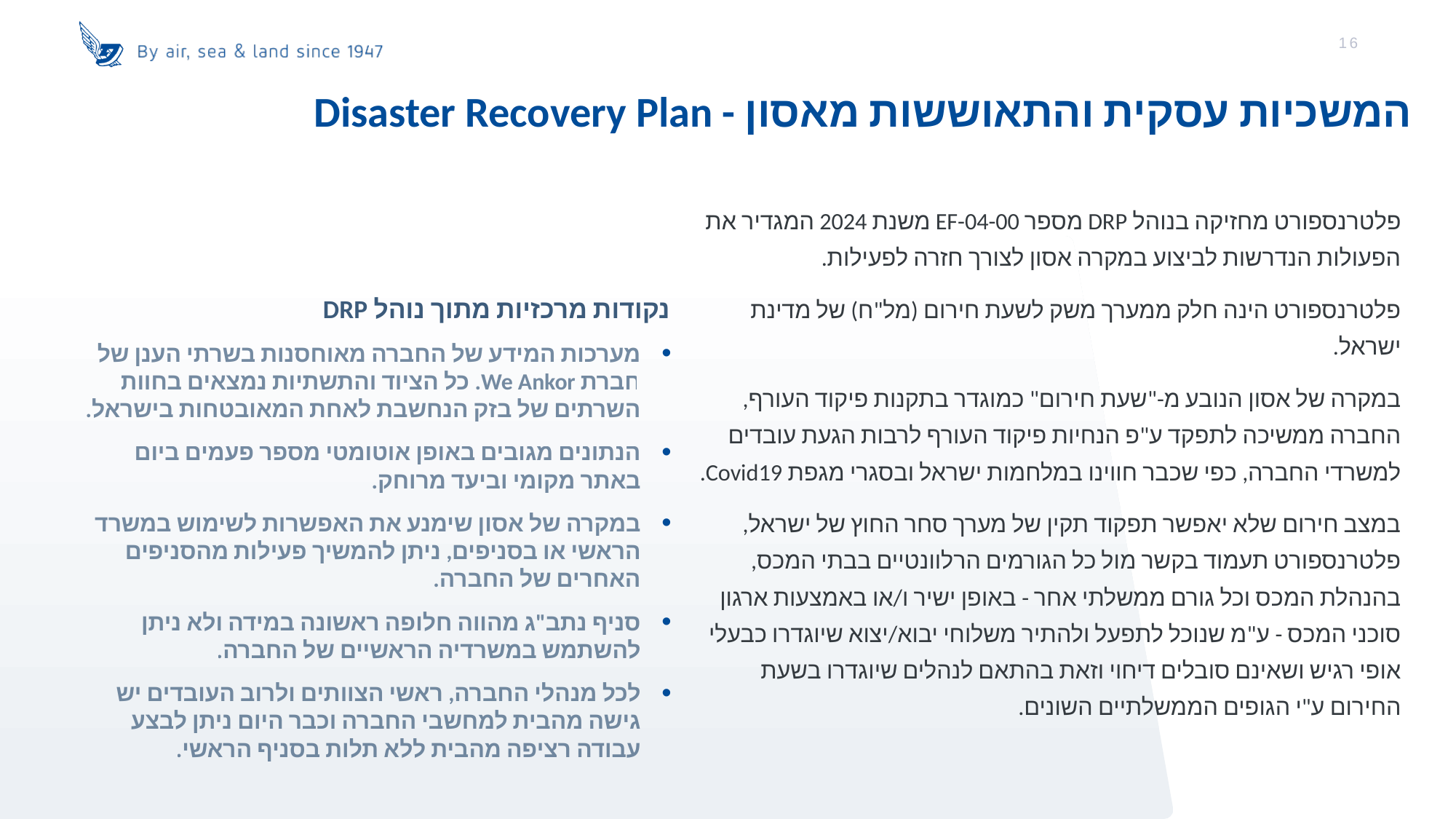

16
המשכיות עסקית והתאוששות מאסון - Disaster Recovery Plan
פלטרנספורט מחזיקה בנוהל DRP מספר EF-04-00 משנת 2024 המגדיר את הפעולות הנדרשות לביצוע במקרה אסון לצורך חזרה לפעילות.
פלטרנספורט הינה חלק ממערך משק לשעת חירום (מל"ח) של מדינת ישראל.
במקרה של אסון הנובע מ-"שעת חירום" כמוגדר בתקנות פיקוד העורף, החברה ממשיכה לתפקד ע"פ הנחיות פיקוד העורף לרבות הגעת עובדים למשרדי החברה, כפי שכבר חווינו במלחמות ישראל ובסגרי מגפת Covid19.
במצב חירום שלא יאפשר תפקוד תקין של מערך סחר החוץ של ישראל, פלטרנספורט תעמוד בקשר מול כל הגורמים הרלוונטיים בבתי המכס, בהנהלת המכס וכל גורם ממשלתי אחר - באופן ישיר ו/או באמצעות ארגון סוכני המכס - ע"מ שנוכל לתפעל ולהתיר משלוחי יבוא/יצוא שיוגדרו כבעלי אופי רגיש ושאינם סובלים דיחוי וזאת בהתאם לנהלים שיוגדרו בשעת החירום ע"י הגופים הממשלתיים השונים.

נקודות מרכזיות מתוך נוהל DRP
מערכות המידע של החברה מאוחסנות בשרתי הענן של חברת We Ankor. כל הציוד והתשתיות נמצאים בחוות השרתים של בזק הנחשבת לאחת המאובטחות בישראל.
הנתונים מגובים באופן אוטומטי מספר פעמים ביום באתר מקומי וביעד מרוחק.
במקרה של אסון שימנע את האפשרות לשימוש במשרד הראשי או בסניפים, ניתן להמשיך פעילות מהסניפים האחרים של החברה.
סניף נתב"ג מהווה חלופה ראשונה במידה ולא ניתן להשתמש במשרדיה הראשיים של החברה.
לכל מנהלי החברה, ראשי הצוותים ולרוב העובדים יש גישה מהבית למחשבי החברה וכבר היום ניתן לבצע עבודה רציפה מהבית ללא תלות בסניף הראשי.